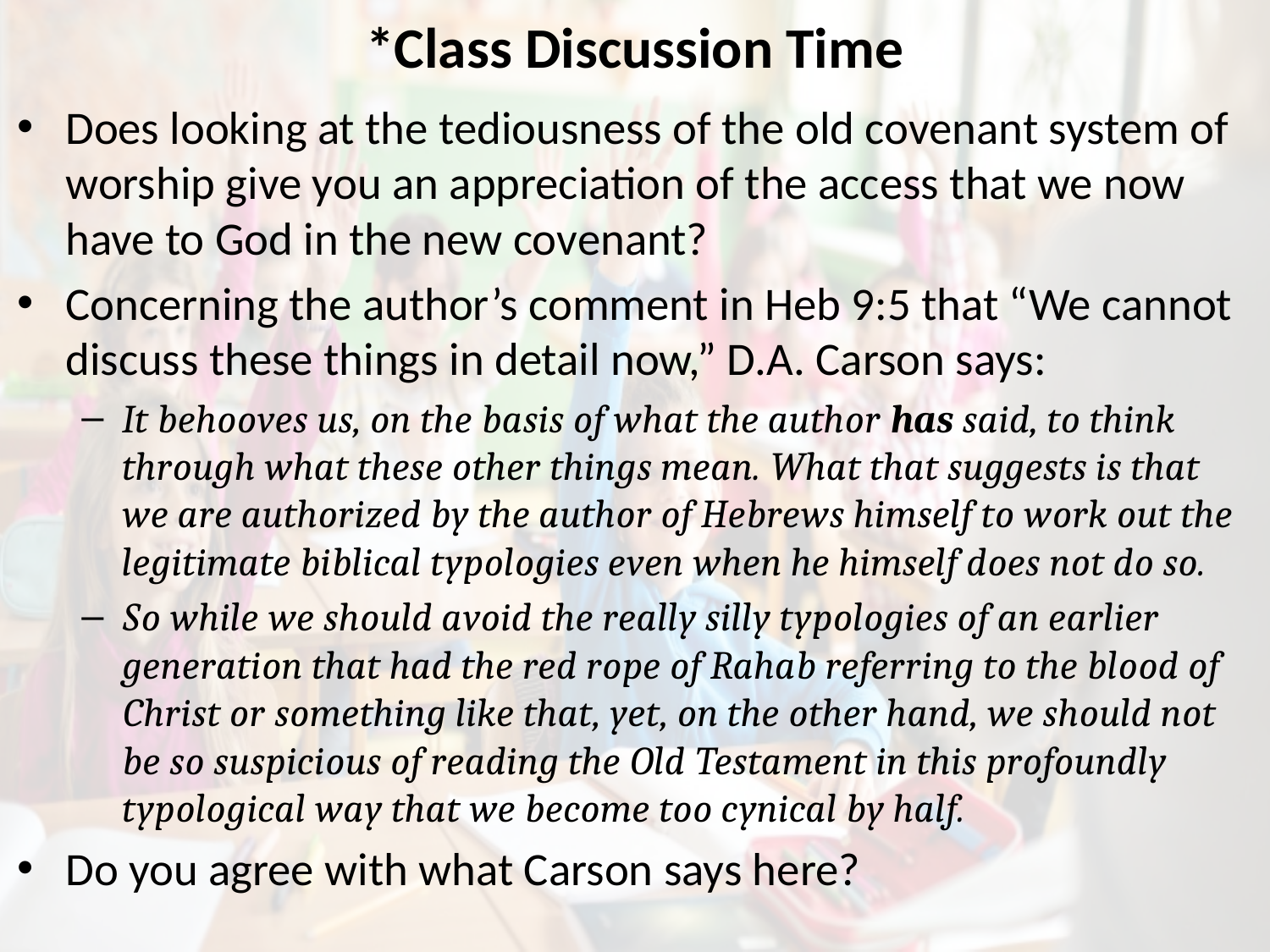

# *Class Discussion Time
Does looking at the tediousness of the old covenant system of worship give you an appreciation of the access that we now have to God in the new covenant?
Concerning the author’s comment in Heb 9:5 that “We cannot discuss these things in detail now,” D.A. Carson says:
It behooves us, on the basis of what the author has said, to think through what these other things mean. What that suggests is that we are authorized by the author of Hebrews himself to work out the legitimate biblical typologies even when he himself does not do so.
So while we should avoid the really silly typologies of an earlier generation that had the red rope of Rahab referring to the blood of Christ or something like that, yet, on the other hand, we should not be so suspicious of reading the Old Testament in this profoundly typological way that we become too cynical by half.
Do you agree with what Carson says here?